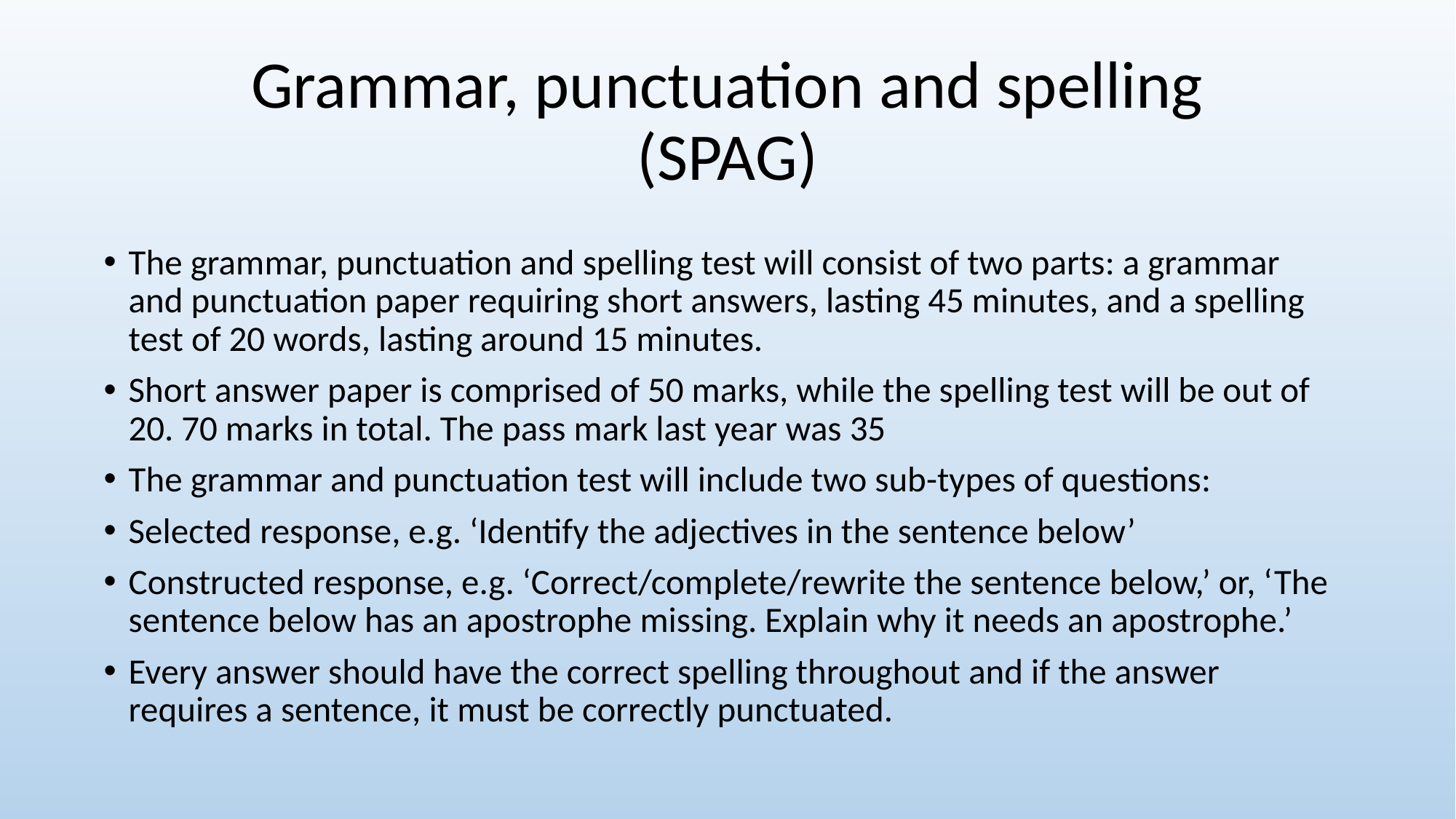

# Grammar, punctuation and spelling (SPAG)
The grammar, punctuation and spelling test will consist of two parts: a grammar and punctuation paper requiring short answers, lasting 45 minutes, and a spelling test of 20 words, lasting around 15 minutes.
Short answer paper is comprised of 50 marks, while the spelling test will be out of 20. 70 marks in total. The pass mark last year was 35
The grammar and punctuation test will include two sub-types of questions:
Selected response, e.g. ‘Identify the adjectives in the sentence below’
Constructed response, e.g. ‘Correct/complete/rewrite the sentence below,’ or, ‘The sentence below has an apostrophe missing. Explain why it needs an apostrophe.’
Every answer should have the correct spelling throughout and if the answer requires a sentence, it must be correctly punctuated.